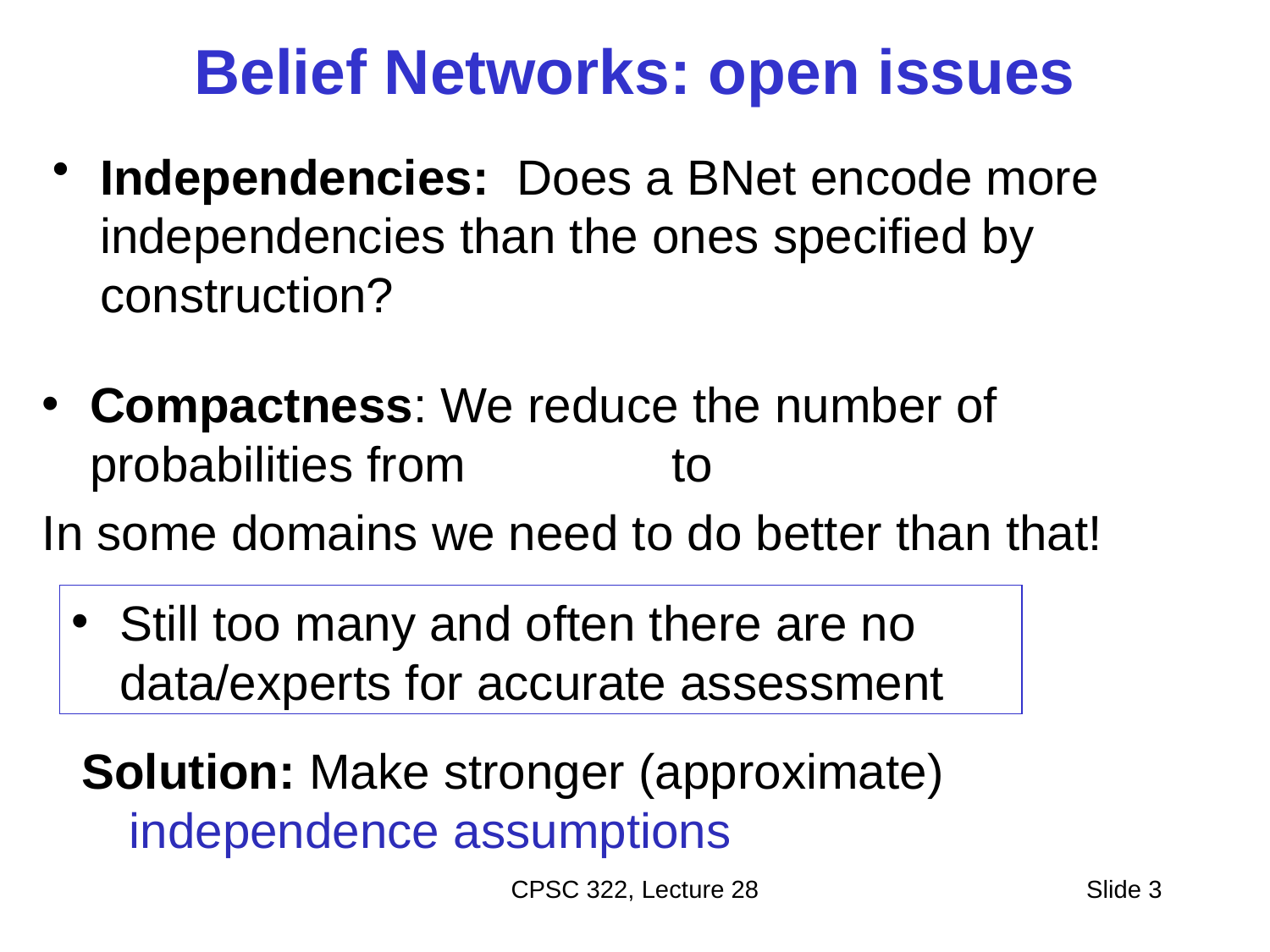

# Belief Networks: open issues
Independencies:  Does a BNet encode more independencies than the ones specified by construction?
Compactness: We reduce the number of probabilities from               to
In some domains we need to do better than that!
Still too many and often there are no data/experts for accurate assessment
Solution: Make stronger (approximate) independence assumptions
CPSC 322, Lecture 28
Slide 3